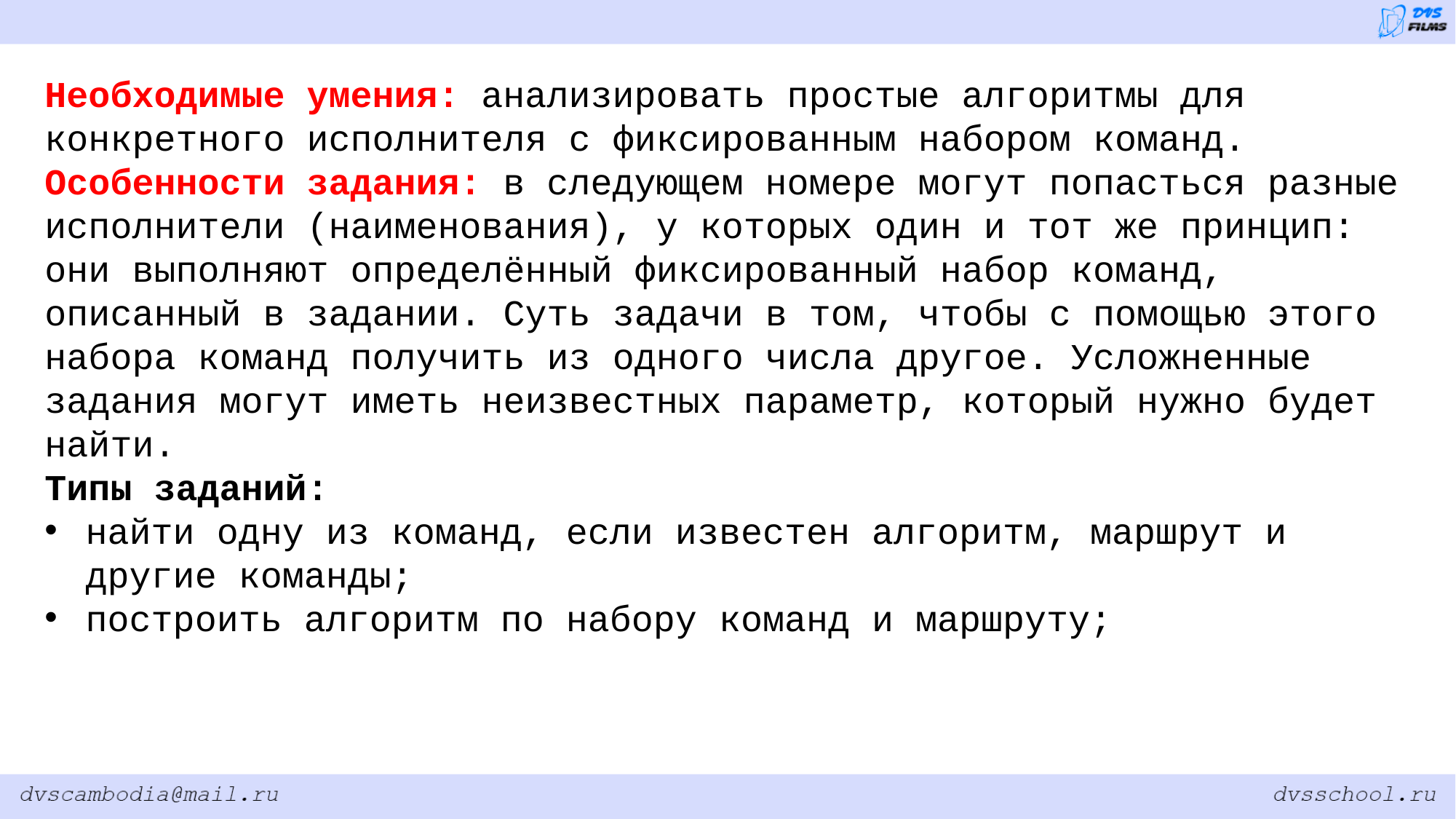

Необходимые умения: анализировать простые алгоритмы для конкретного исполнителя с фиксированным набором команд.
Особенности задания: в следующем номере могут попасться разные исполнители (наименования), у которых один и тот же принцип: они выполняют определённый фиксированный набор команд, описанный в задании. Суть задачи в том, чтобы с помощью этого
набора команд получить из одного числа другое. Усложненные задания могут иметь неизвестных параметр, который нужно будет найти.
Типы заданий:
найти одну из команд, если известен алгоритм, маршрут и другие команды;
построить алгоритм по набору команд и маршруту;